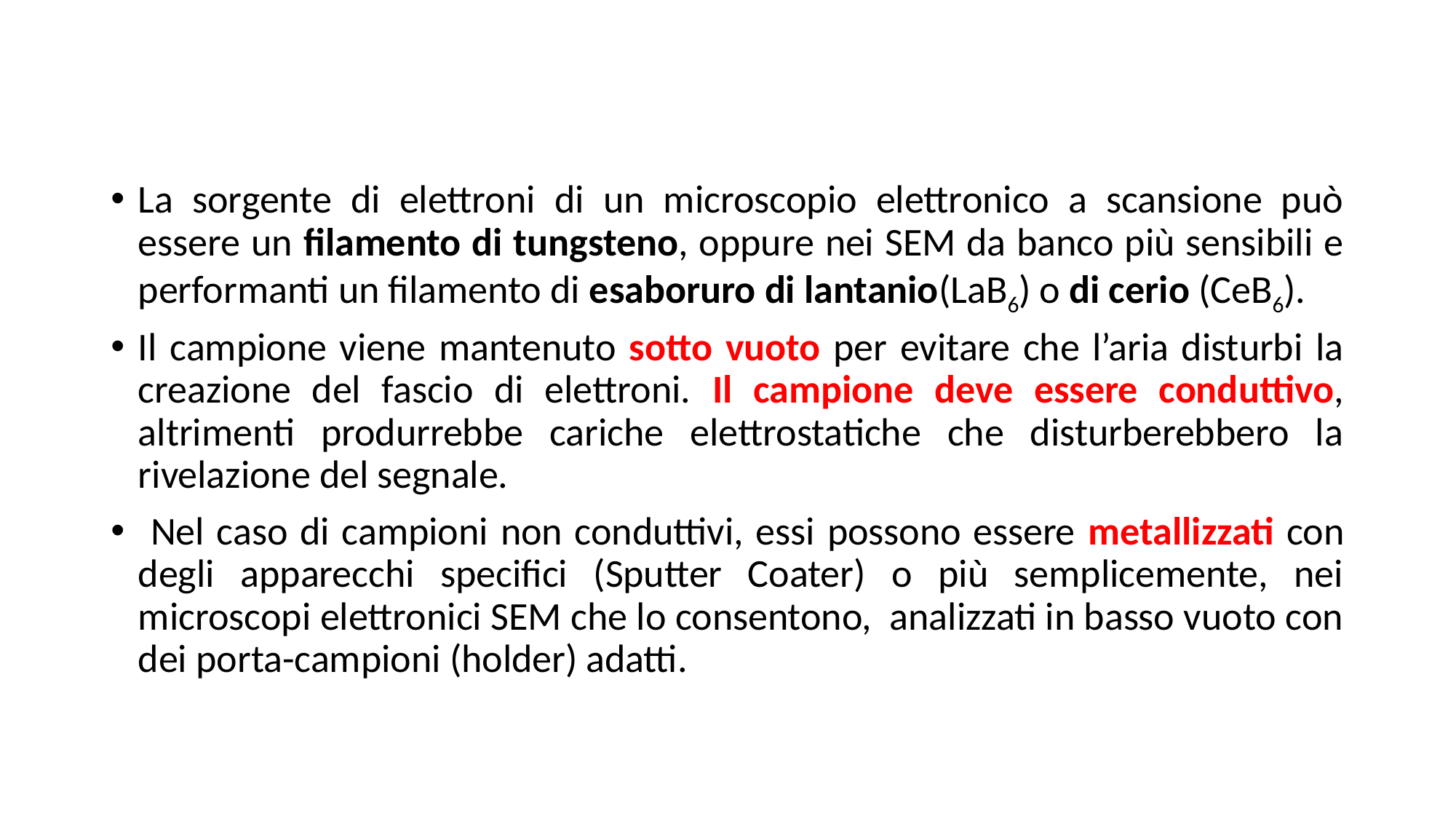

La sorgente di elettroni di un microscopio elettronico a scansione può essere un filamento di tungsteno, oppure nei SEM da banco più sensibili e performanti un filamento di esaboruro di lantanio(LaB6) o di cerio (CeB6).
Il campione viene mantenuto sotto vuoto per evitare che l’aria disturbi la creazione del fascio di elettroni. Il campione deve essere conduttivo, altrimenti produrrebbe cariche elettrostatiche che disturberebbero la rivelazione del segnale.
 Nel caso di campioni non conduttivi, essi possono essere metallizzati con degli apparecchi specifici (Sputter Coater) o più semplicemente, nei microscopi elettronici SEM che lo consentono,  analizzati in basso vuoto con dei porta-campioni (holder) adatti.